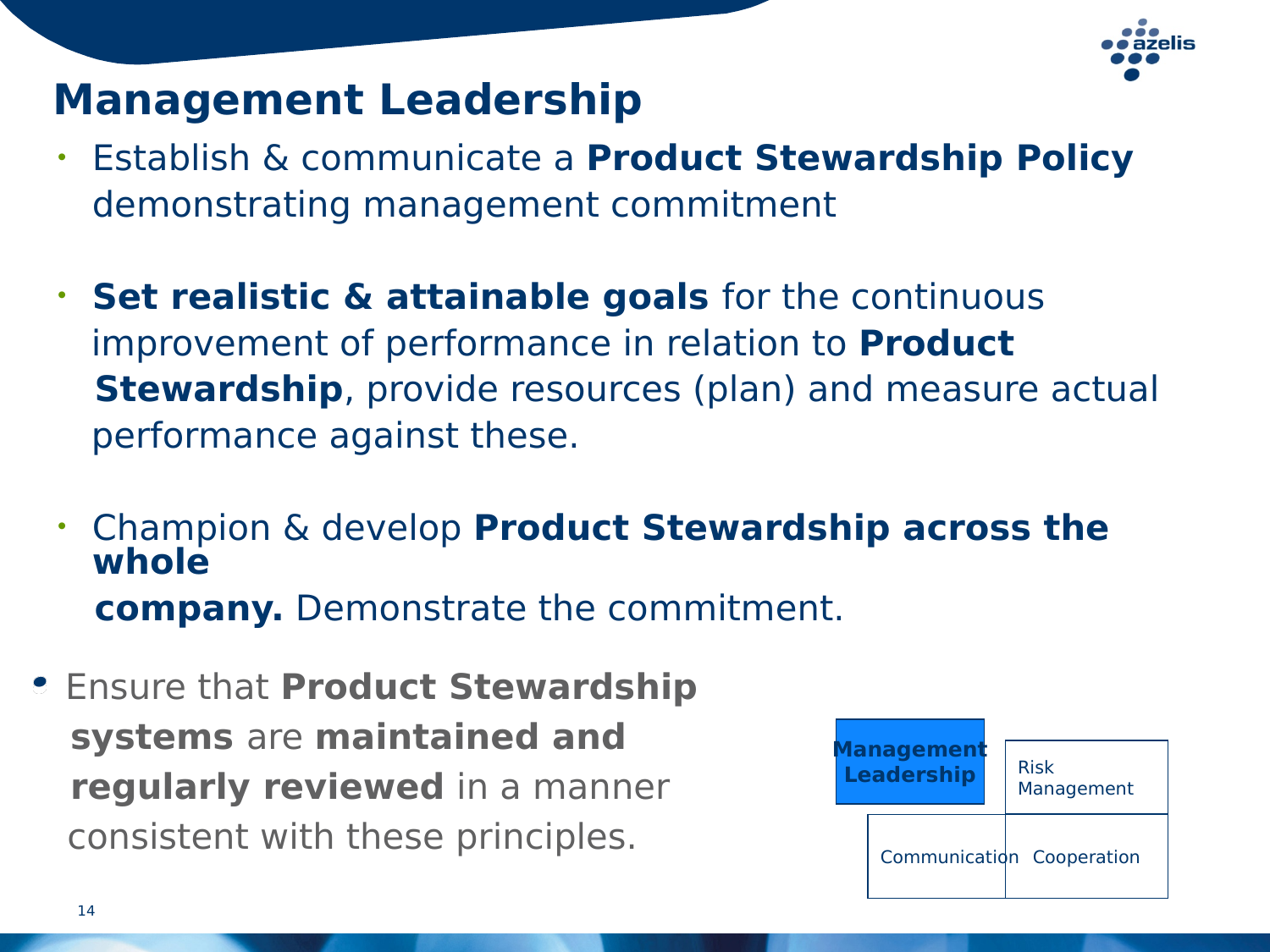

# Management Leadership
Establish & communicate a Product Stewardship Policy
	demonstrating management commitment

Set realistic & attainable goals for the continuous
   improvement of performance in relation to Product
   Stewardship, provide resources (plan) and measure actual
   performance against these.

Champion & develop Product Stewardship across the whole
   company. Demonstrate the commitment.

Ensure that Product Stewardship
   systems are maintained and
   regularly reviewed in a manner
   consistent with these principles.

Management
Leadership
Risk
Management
Communication
Cooperation